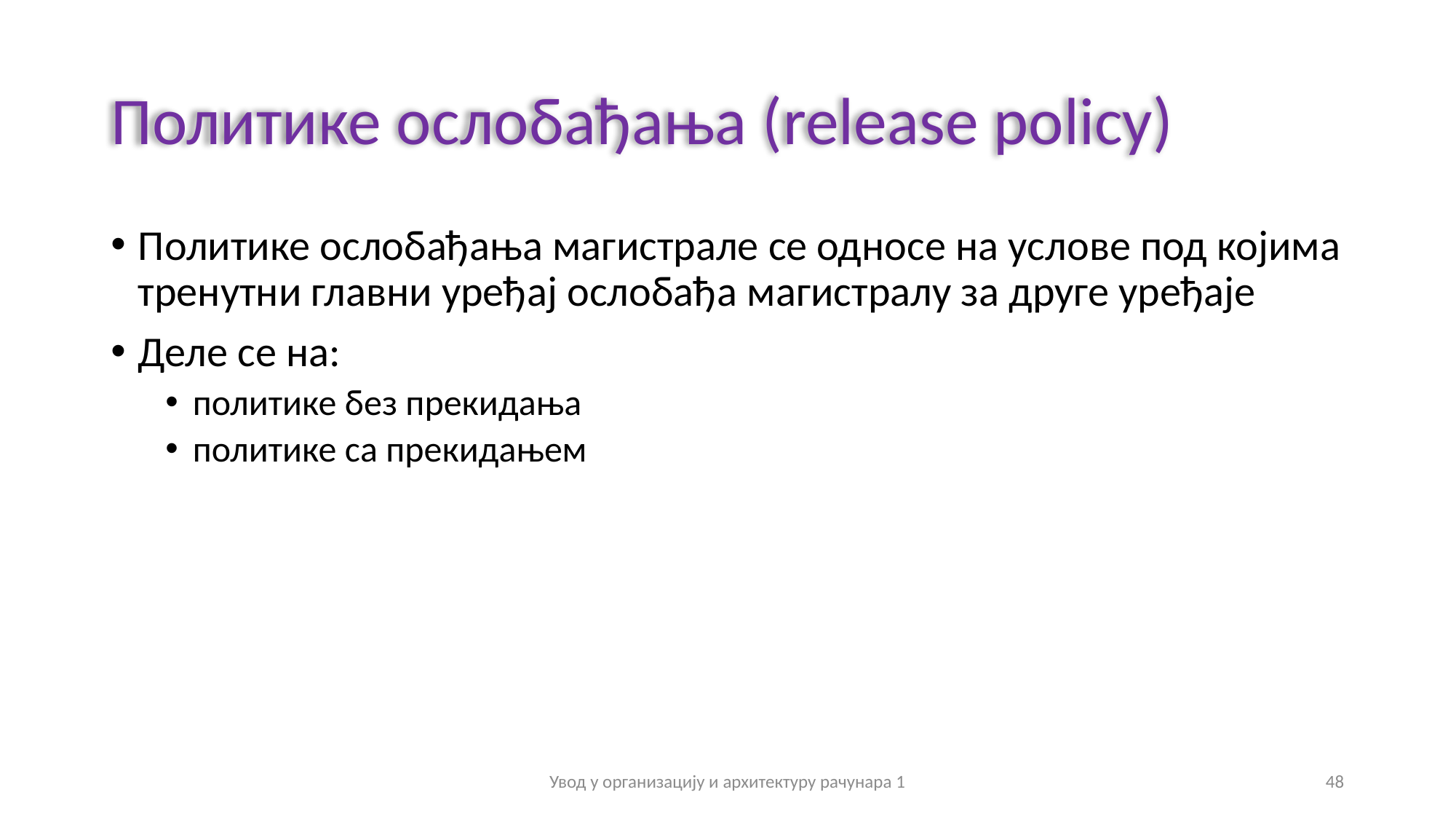

# Политике ослобађања (release policy)
Политике ослобађања магистрале се односе на услове под којима тренутни главни уређај ослобађа магистралу за друге уређаје
Деле се на:
политике без прекидања
политике са прекидањем
Увод у организацију и архитектуру рачунара 1
48